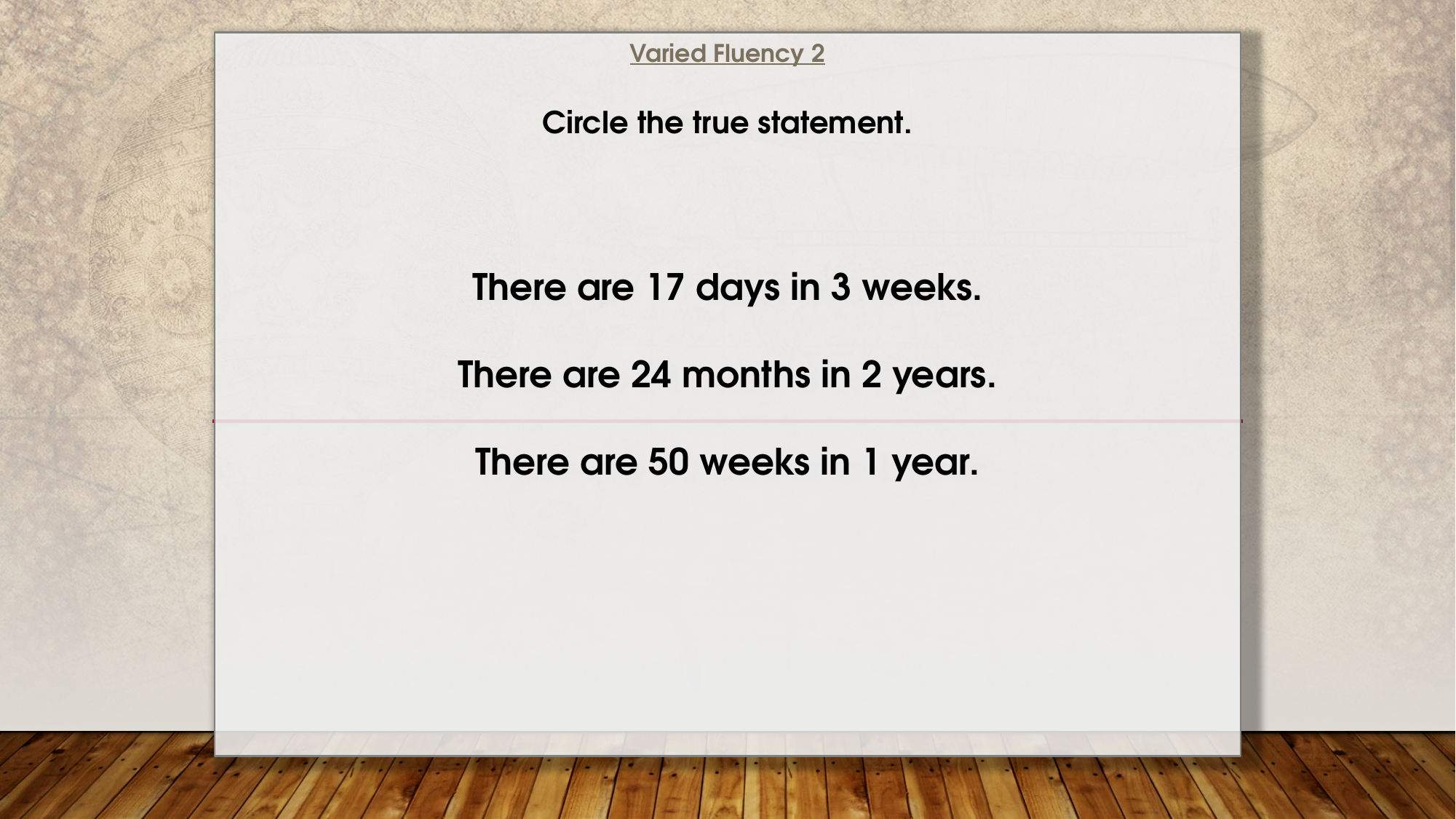

Varied Fluency 2

Circle the true statement.

There are 17 days in 3 weeks.
There are 24 months in 2 years.
There are 50 weeks in 1 year.